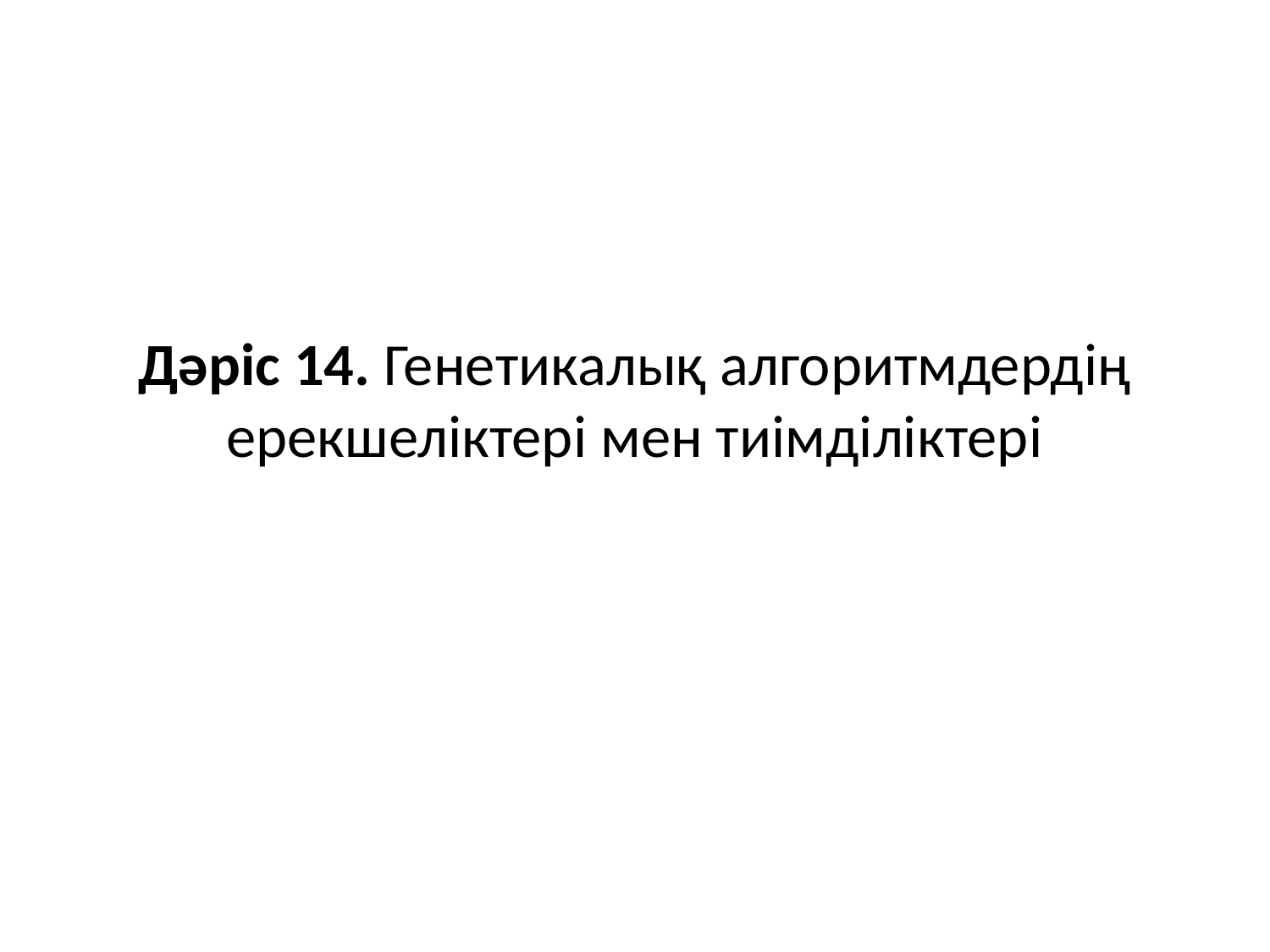

# Дәріс 14. Генетикалық алгоритмдердің ерекшеліктері мен тиімділіктері